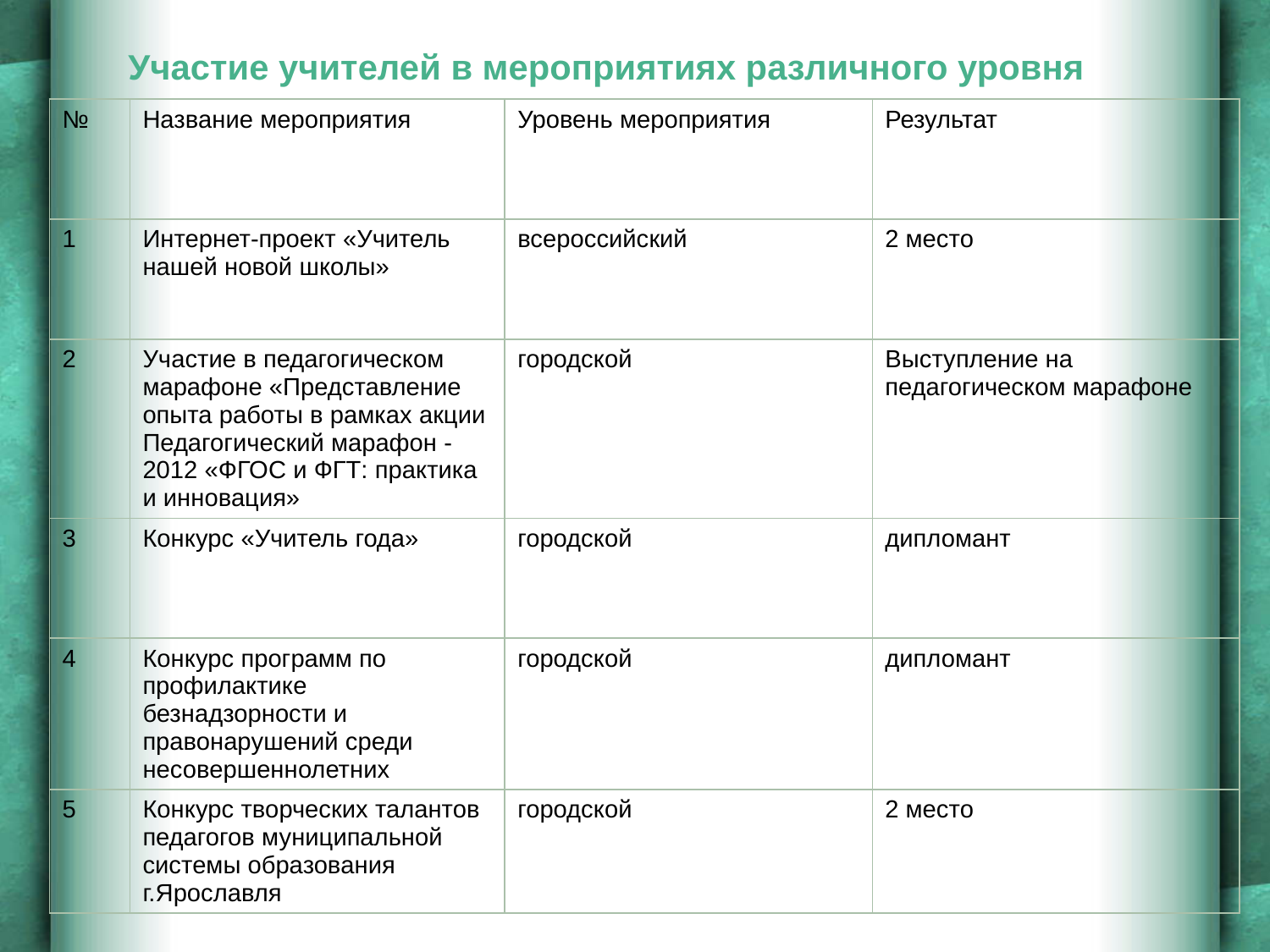

# Участие учителей в мероприятиях различного уровня
| № | Название мероприятия | Уровень мероприятия | Результат |
| --- | --- | --- | --- |
| 1 | Интернет-проект «Учитель нашей новой школы» | всероссийский | 2 место |
| 2 | Участие в педагогическом марафоне «Представление опыта работы в рамках акции Педагогический марафон -2012 «ФГОС и ФГТ: практика и инновация» | городской | Выступление на педагогическом марафоне |
| 3 | Конкурс «Учитель года» | городской | дипломант |
| 4 | Конкурс программ по профилактике безнадзорности и правонарушений среди несовершеннолетних | городской | дипломант |
| 5 | Конкурс творческих талантов педагогов муниципальной системы образования г.Ярославля | городской | 2 место |